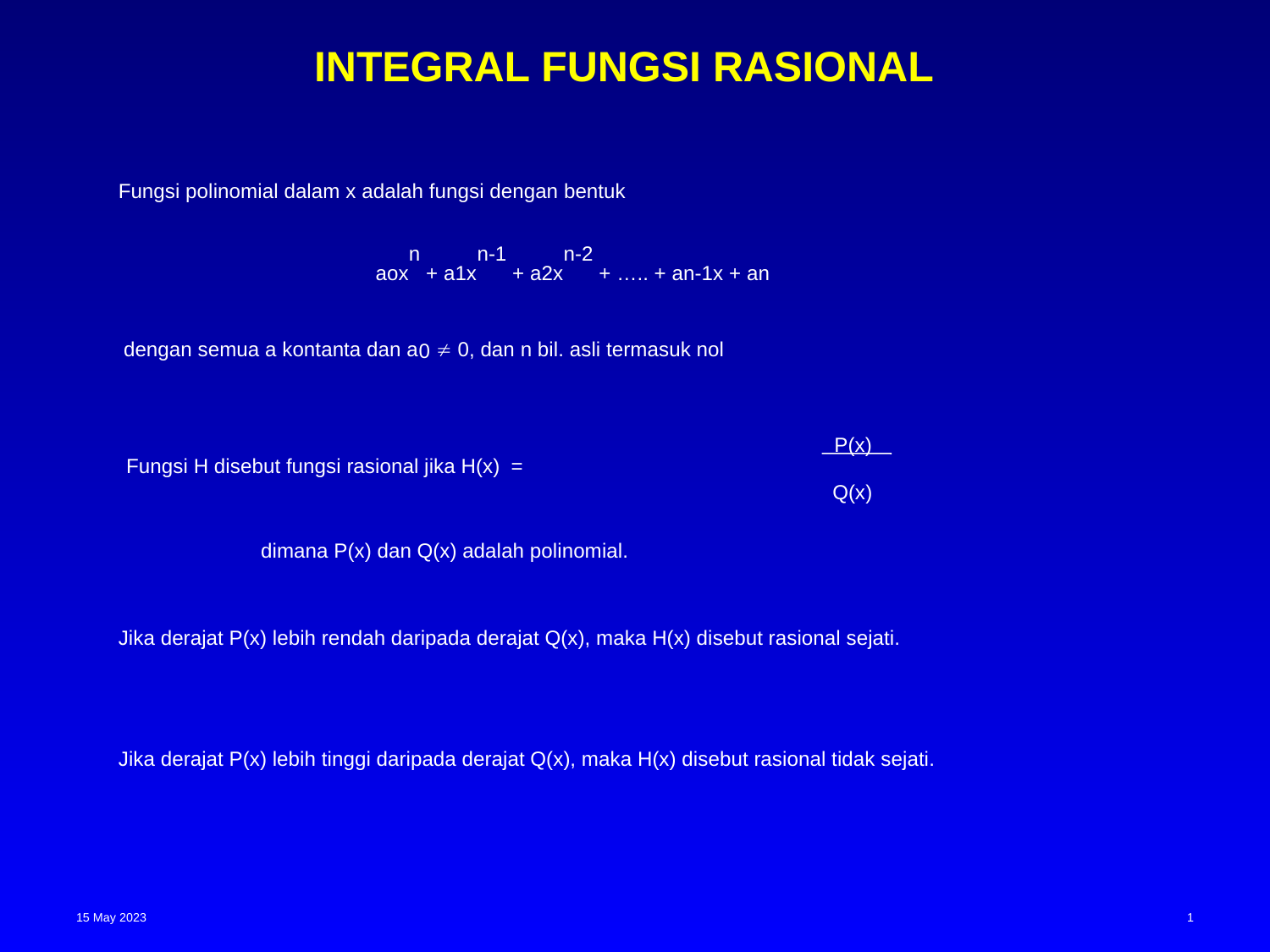

# INTEGRAL FUNGSI RASIONAL
Fungsi polinomial dalam x adalah fungsi dengan bentuk
aoxn + a1xn-1 + a2xn-2 + ….. + an-1x + an
dengan semua a kontanta dan a0 ≠ 0, dan n bil. asli termasuk nol
P(x)
Fungsi H disebut fungsi rasional jika H(x)  =
Q(x)

dimana P(x) dan Q(x) adalah polinomial.
Jika derajat P(x) lebih rendah daripada derajat Q(x), maka H(x) disebut rasional sejati.
Jika derajat P(x) lebih tinggi daripada derajat Q(x), maka H(x) disebut rasional tidak sejati.
15 May 2023

1